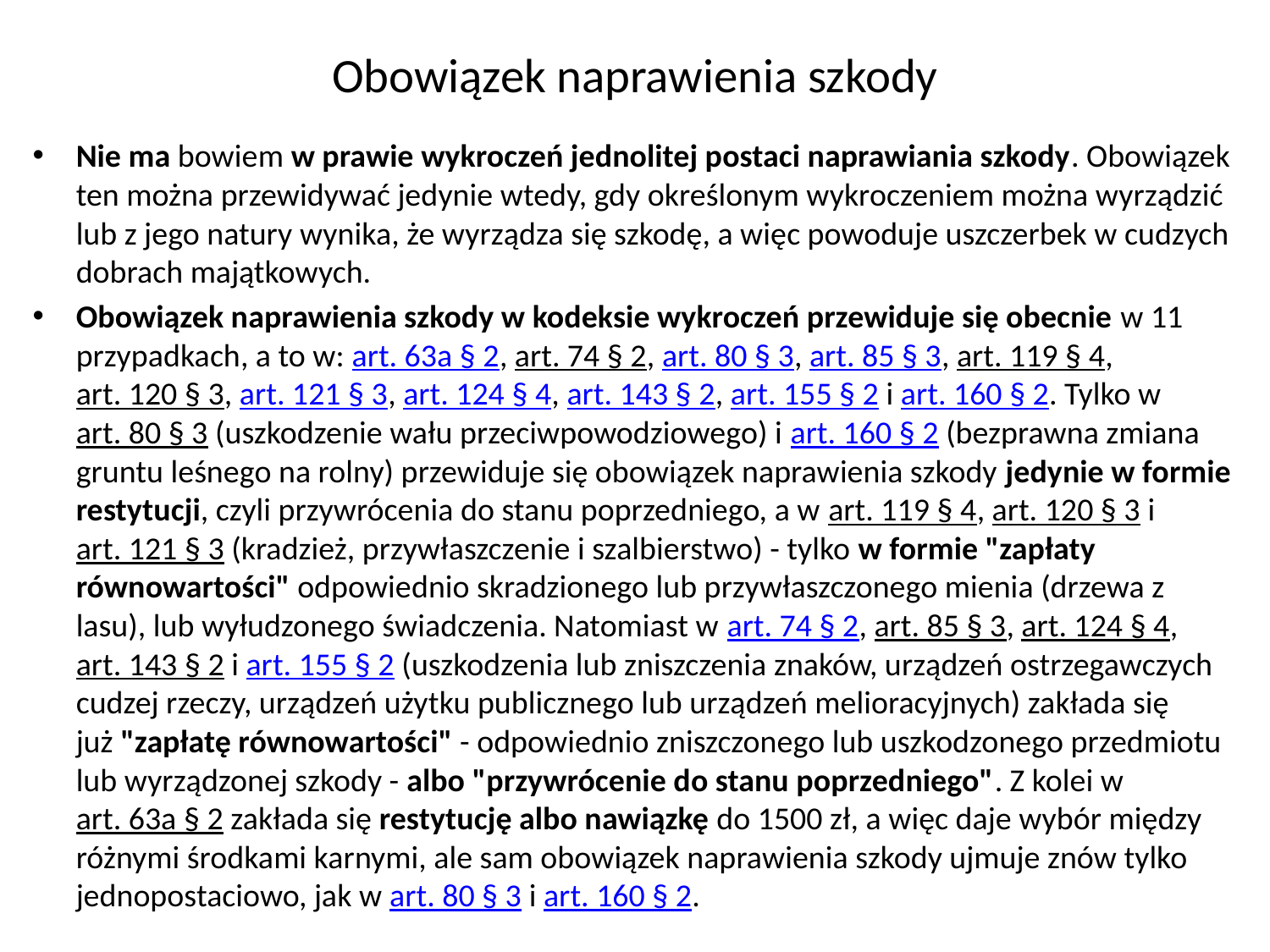

# Obowiązek naprawienia szkody
Nie ma bowiem w prawie wykroczeń jednolitej postaci naprawiania szkody. Obowiązek ten można przewidywać jedynie wtedy, gdy określonym wykroczeniem można wyrządzić lub z jego natury wynika, że wyrządza się szkodę, a więc powoduje uszczerbek w cudzych dobrach majątkowych.
Obowiązek naprawienia szkody w kodeksie wykroczeń przewiduje się obecnie w 11 przypadkach, a to w: art. 63a § 2, art. 74 § 2, art. 80 § 3, art. 85 § 3, art. 119 § 4, art. 120 § 3, art. 121 § 3, art. 124 § 4, art. 143 § 2, art. 155 § 2 i art. 160 § 2. Tylko w art. 80 § 3 (uszkodzenie wału przeciwpowodziowego) i art. 160 § 2 (bezprawna zmiana gruntu leśnego na rolny) przewiduje się obowiązek naprawienia szkody jedynie w formie restytucji, czyli przywrócenia do stanu poprzedniego, a w art. 119 § 4, art. 120 § 3 i art. 121 § 3 (kradzież, przywłaszczenie i szalbierstwo) - tylko w formie "zapłaty równowartości" odpowiednio skradzionego lub przywłaszczonego mienia (drzewa z lasu), lub wyłudzonego świadczenia. Natomiast w art. 74 § 2, art. 85 § 3, art. 124 § 4, art. 143 § 2 i art. 155 § 2 (uszkodzenia lub zniszczenia znaków, urządzeń ostrzegawczych cudzej rzeczy, urządzeń użytku publicznego lub urządzeń melioracyjnych) zakłada się już "zapłatę równowartości" - odpowiednio zniszczonego lub uszkodzonego przedmiotu lub wyrządzonej szkody - albo "przywrócenie do stanu poprzedniego". Z kolei w art. 63a § 2 zakłada się restytucję albo nawiązkę do 1500 zł, a więc daje wybór między różnymi środkami karnymi, ale sam obowiązek naprawienia szkody ujmuje znów tylko jednopostaciowo, jak w art. 80 § 3 i art. 160 § 2.